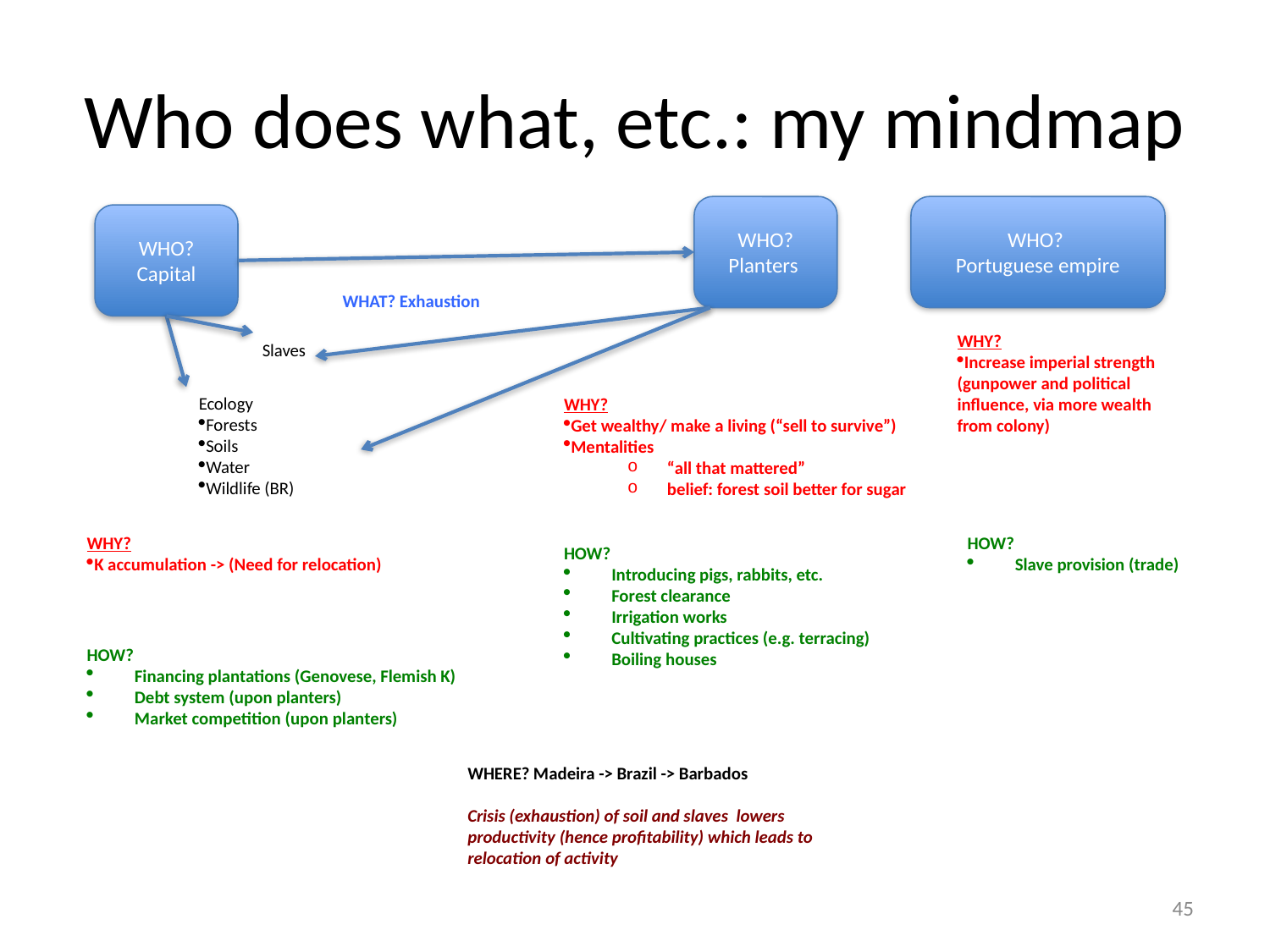

# Who does what, etc.: my mindmap
WHO? Planters
WHO?
Portuguese empire
WHO? Capital
WHAT? Exhaustion

WHY?
Increase imperial strength (gunpower and political influence, via more wealth from colony)

Slaves

Ecology
Forests
Soils
Water
Wildlife (BR)

WHY?
Get wealthy/ make a living (“sell to survive”)
Mentalities
“all that mattered”
belief: forest soil better for sugar

WHY?
K accumulation -> (Need for relocation)

HOW?
Slave provision (trade)
HOW?
Introducing pigs, rabbits, etc.
Forest clearance
Irrigation works
Cultivating practices (e.g. terracing)
Boiling houses
HOW?
Financing plantations (Genovese, Flemish K)
Debt system (upon planters)
Market competition (upon planters)
WHERE? Madeira -> Brazil -> Barbados

Crisis (exhaustion) of soil and slaves  lowers productivity (hence profitability) which leads to relocation of activity

45